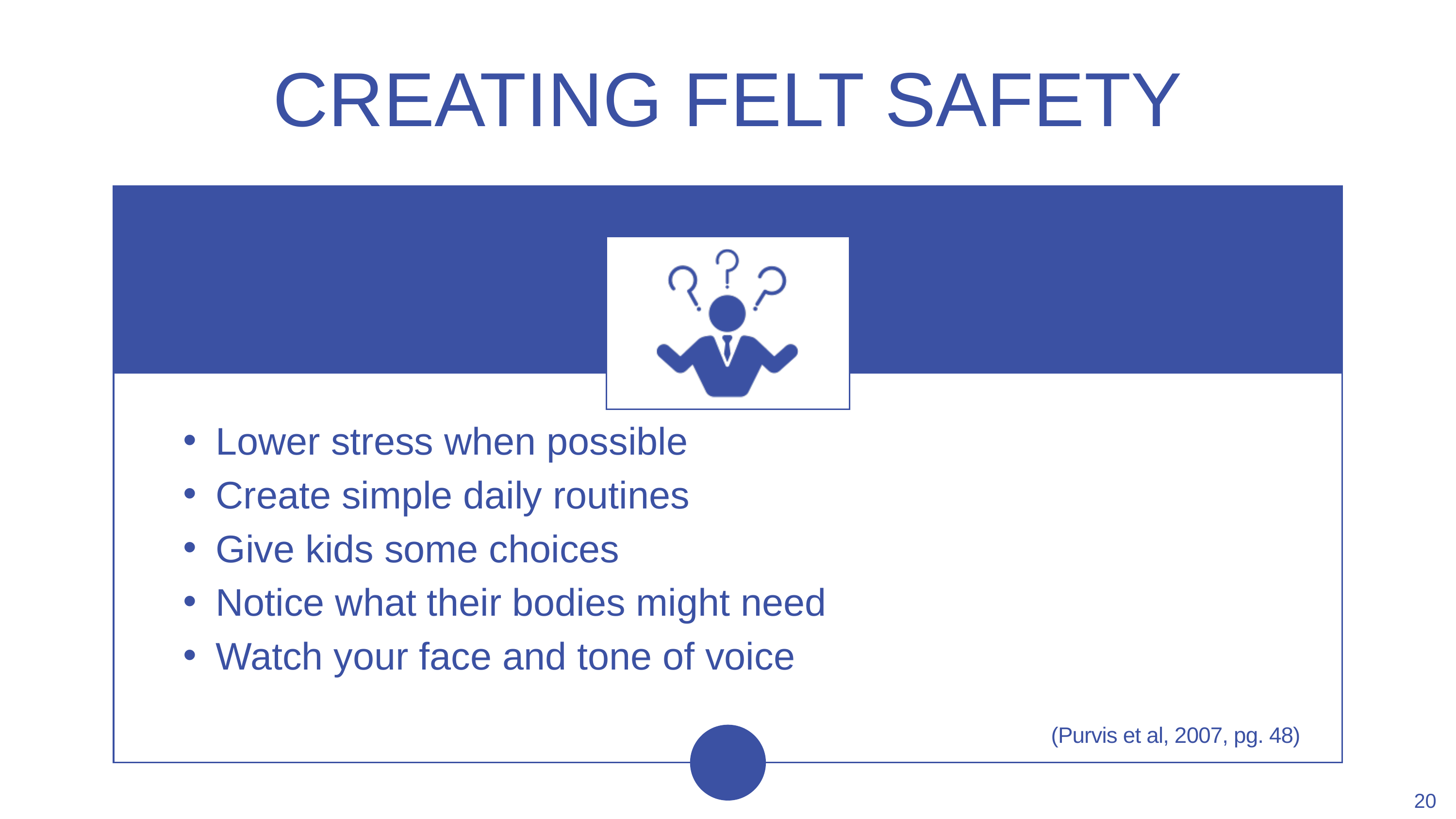

CREATING FELT SAFETY

Lower stress when possible
Create simple daily routines
Give kids some choices
Notice what their bodies might need
Watch your face and tone of voice

(Purvis et al, 2007, pg. 48)

20